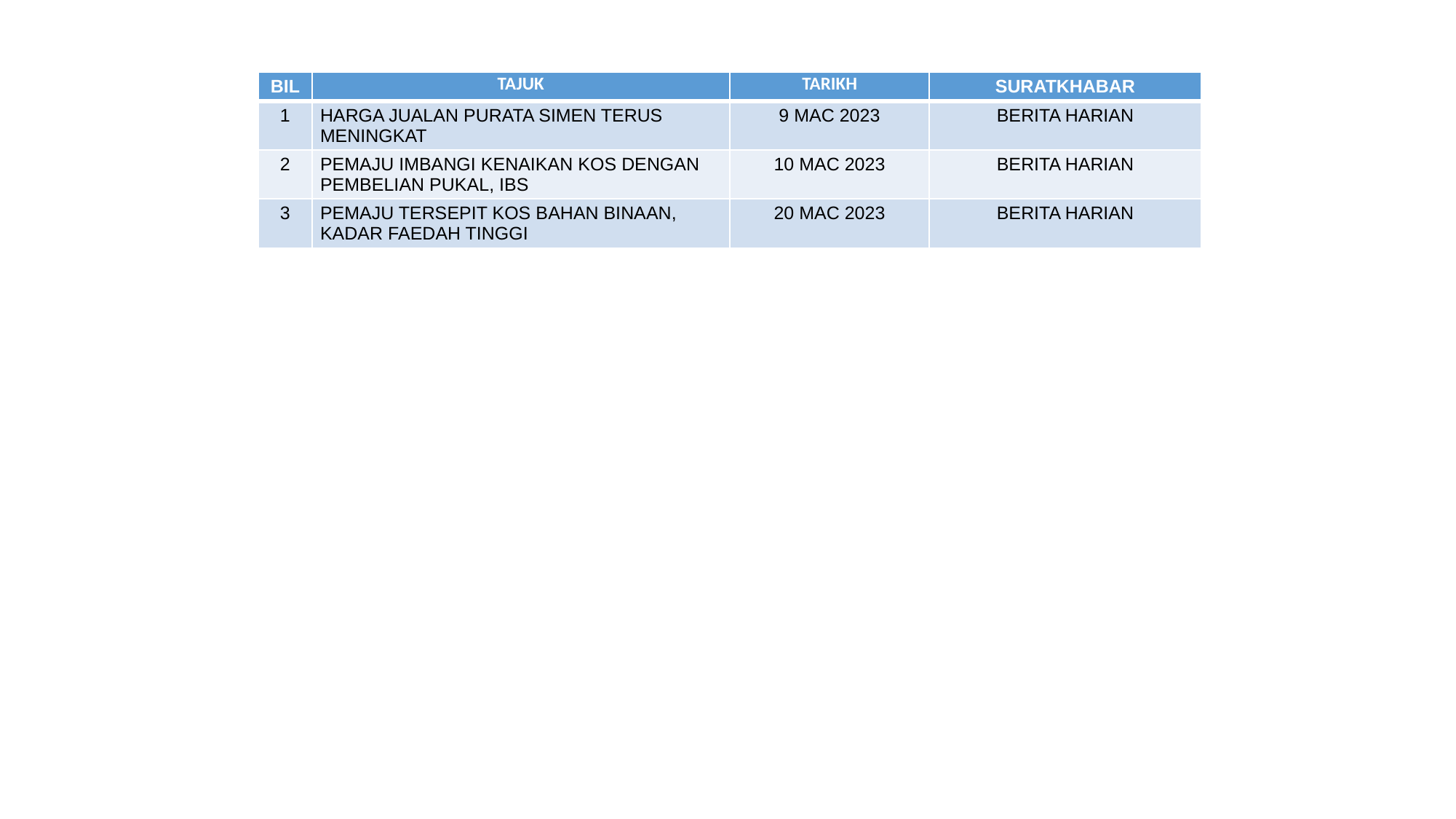

| BIL | TAJUK | TARIKH | SURATKHABAR |
| --- | --- | --- | --- |
| 1 | HARGA JUALAN PURATA SIMEN TERUS MENINGKAT | 9 MAC 2023 | BERITA HARIAN |
| 2 | PEMAJU IMBANGI KENAIKAN KOS DENGAN PEMBELIAN PUKAL, IBS | 10 MAC 2023 | BERITA HARIAN |
| 3 | PEMAJU TERSEPIT KOS BAHAN BINAAN, KADAR FAEDAH TINGGI | 20 MAC 2023 | BERITA HARIAN |